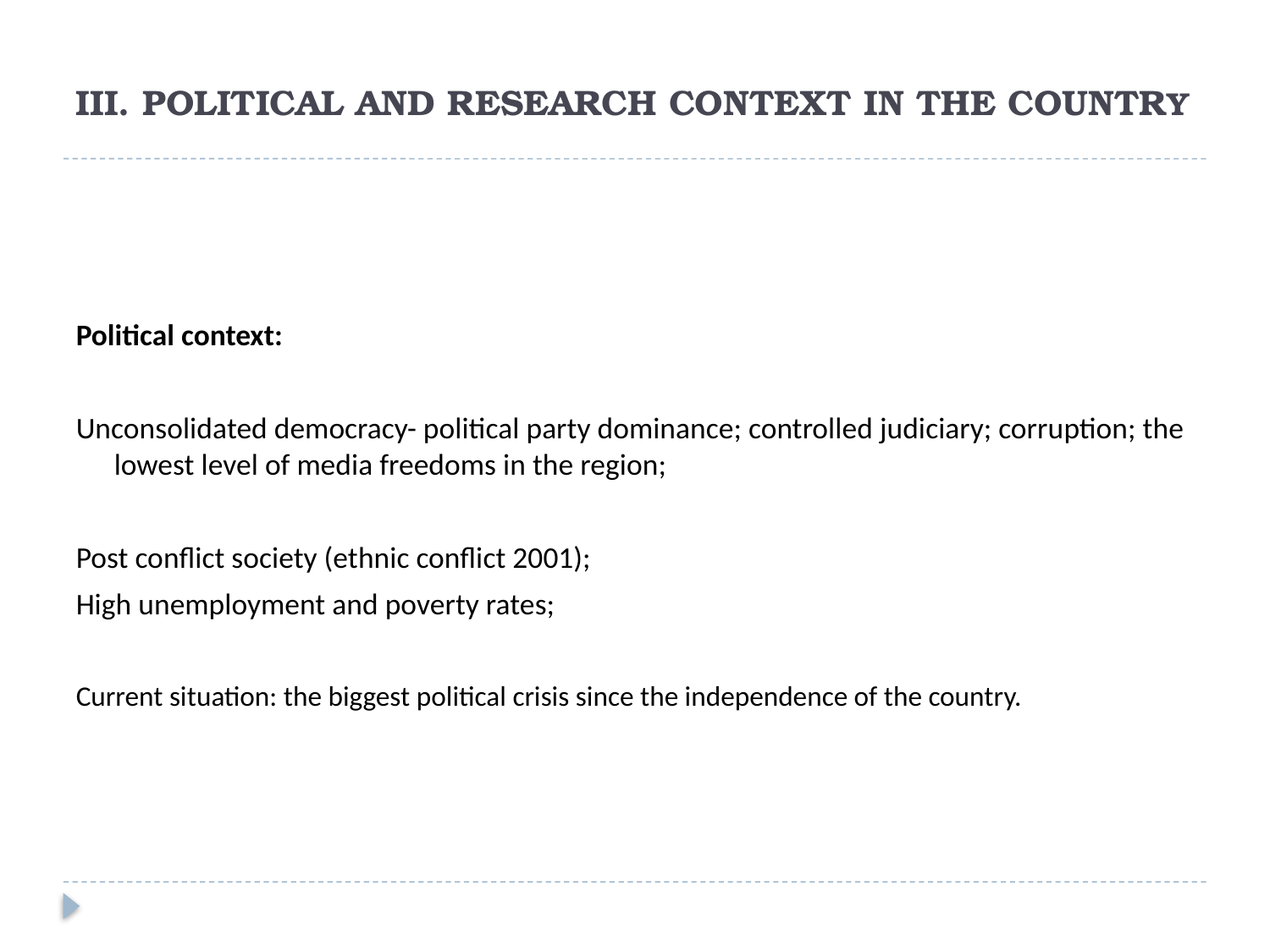

# III. POLITICAL AND RESEARCH CONTEXT IN THE COUNTRY

Political context:

Unconsolidated democracy- political party dominance; controlled judiciary; corruption; the lowest level of media freedoms in the region;

Post conflict society (ethnic conflict 2001);
High unemployment and poverty rates;

Current situation: the biggest political crisis since the independence of the country.